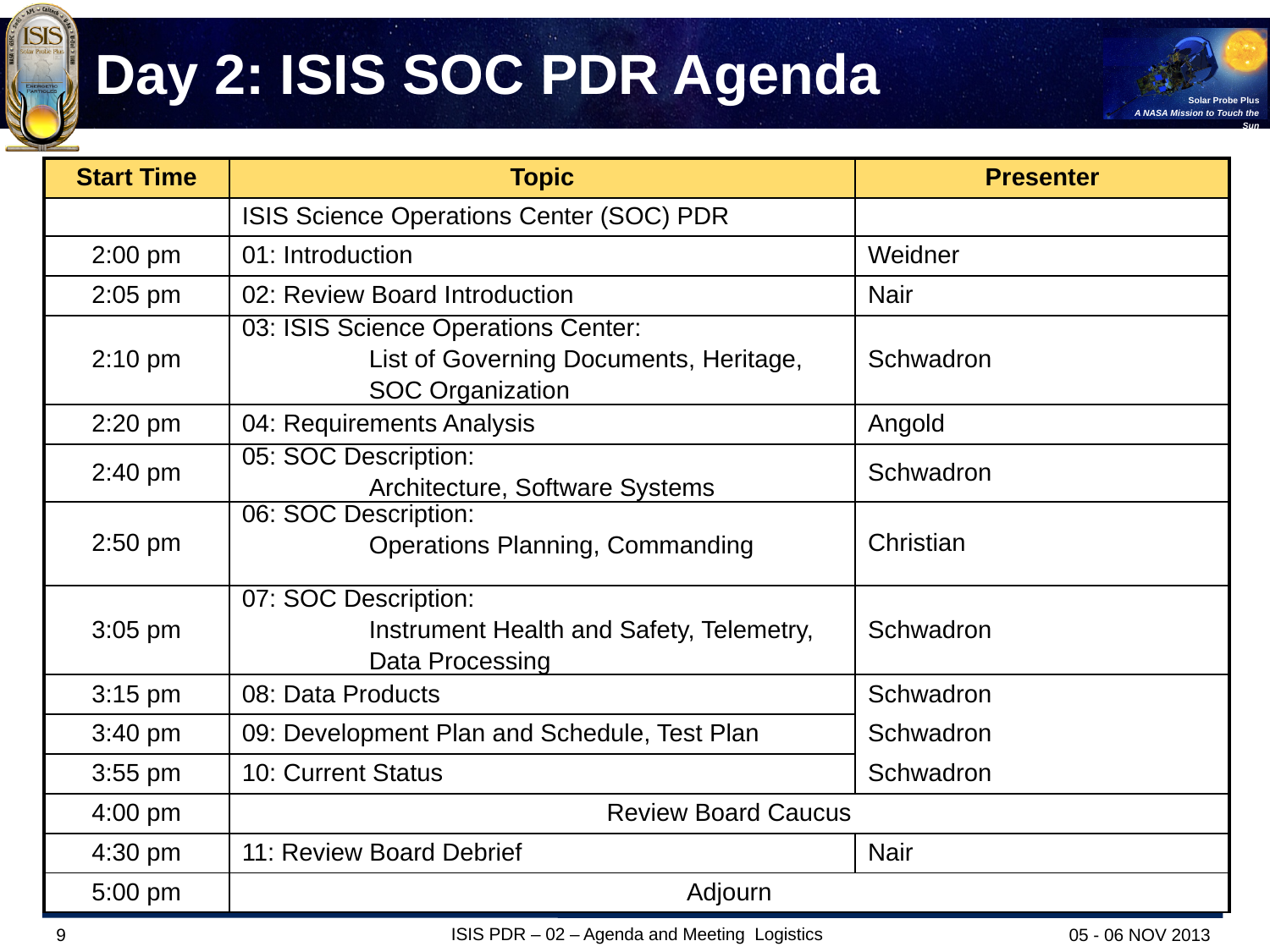

# Day 2: ISIS SOC PDR Agenda
| Start Time | Topic | Presenter |
| --- | --- | --- |
|  | ISIS Science Operations Center (SOC) PDR |  |
| 2:00 pm | 01: Introduction | Weidner |
| 2:05 pm | 02: Review Board Introduction | Nair |
| 2:10 pm | 03: ISIS Science Operations Center: List of Governing Documents, Heritage, SOC Organization | Schwadron |
| 2:20 pm | 04: Requirements Analysis | Angold |
| 2:40 pm | 05: SOC Description: Architecture, Software Systems | Schwadron |
| 2:50 pm | 06: SOC Description: Operations Planning, Commanding | Christian |
| 3:05 pm | 07: SOC Description: Instrument Health and Safety, Telemetry, Data Processing | Schwadron |
| 3:15 pm | 08: Data Products | Schwadron |
| 3:40 pm | 09: Development Plan and Schedule, Test Plan | Schwadron |
| 3:55 pm | 10: Current Status | Schwadron |
| 4:00 pm | Review Board Caucus |  |
| 4:30 pm | 11: Review Board Debrief | Nair |
| 5:00 pm | Adjourn |  |